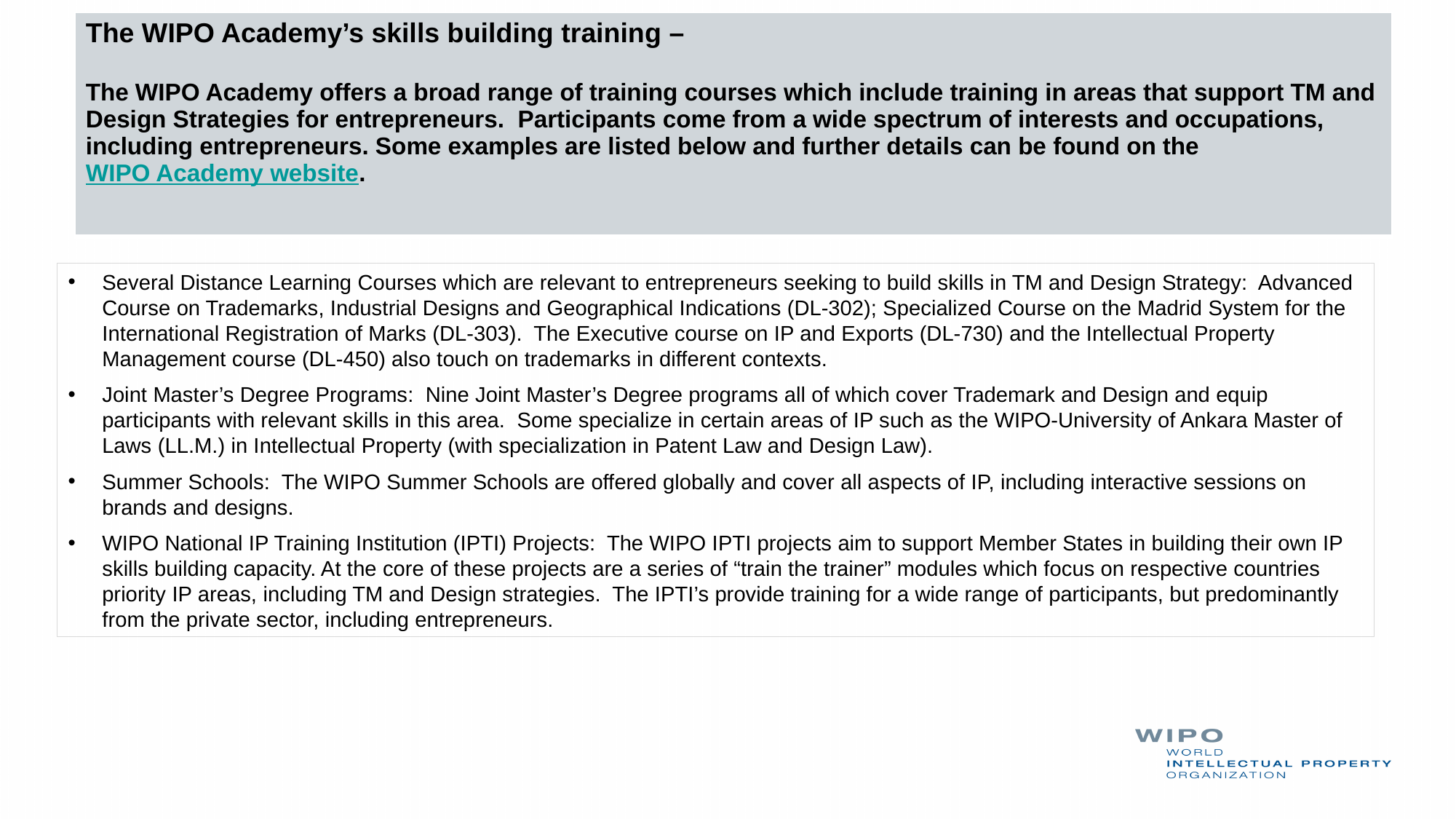

| The WIPO Academy’s skills building training – The WIPO Academy offers a broad range of training courses which include training in areas that support TM and Design Strategies for entrepreneurs. Participants come from a wide spectrum of interests and occupations, including entrepreneurs. Some examples are listed below and further details can be found on the WIPO Academy website. |
| --- |
Several Distance Learning Courses which are relevant to entrepreneurs seeking to build skills in TM and Design Strategy:  Advanced Course on Trademarks, Industrial Designs and Geographical Indications (DL-302); Specialized Course on the Madrid System for the International Registration of Marks (DL-303).  The Executive course on IP and Exports (DL-730) and the Intellectual Property Management course (DL-450) also touch on trademarks in different contexts.
Joint Master’s Degree Programs:  Nine Joint Master’s Degree programs all of which cover Trademark and Design and equip participants with relevant skills in this area.  Some specialize in certain areas of IP such as the WIPO-University of Ankara Master of Laws (LL.M.) in Intellectual Property (with specialization in Patent Law and Design Law).
Summer Schools:  The WIPO Summer Schools are offered globally and cover all aspects of IP, including interactive sessions on brands and designs.
WIPO National IP Training Institution (IPTI) Projects:  The WIPO IPTI projects aim to support Member States in building their own IP skills building capacity. At the core of these projects are a series of “train the trainer” modules which focus on respective countries priority IP areas, including TM and Design strategies.  The IPTI’s provide training for a wide range of participants, but predominantly from the private sector, including entrepreneurs.